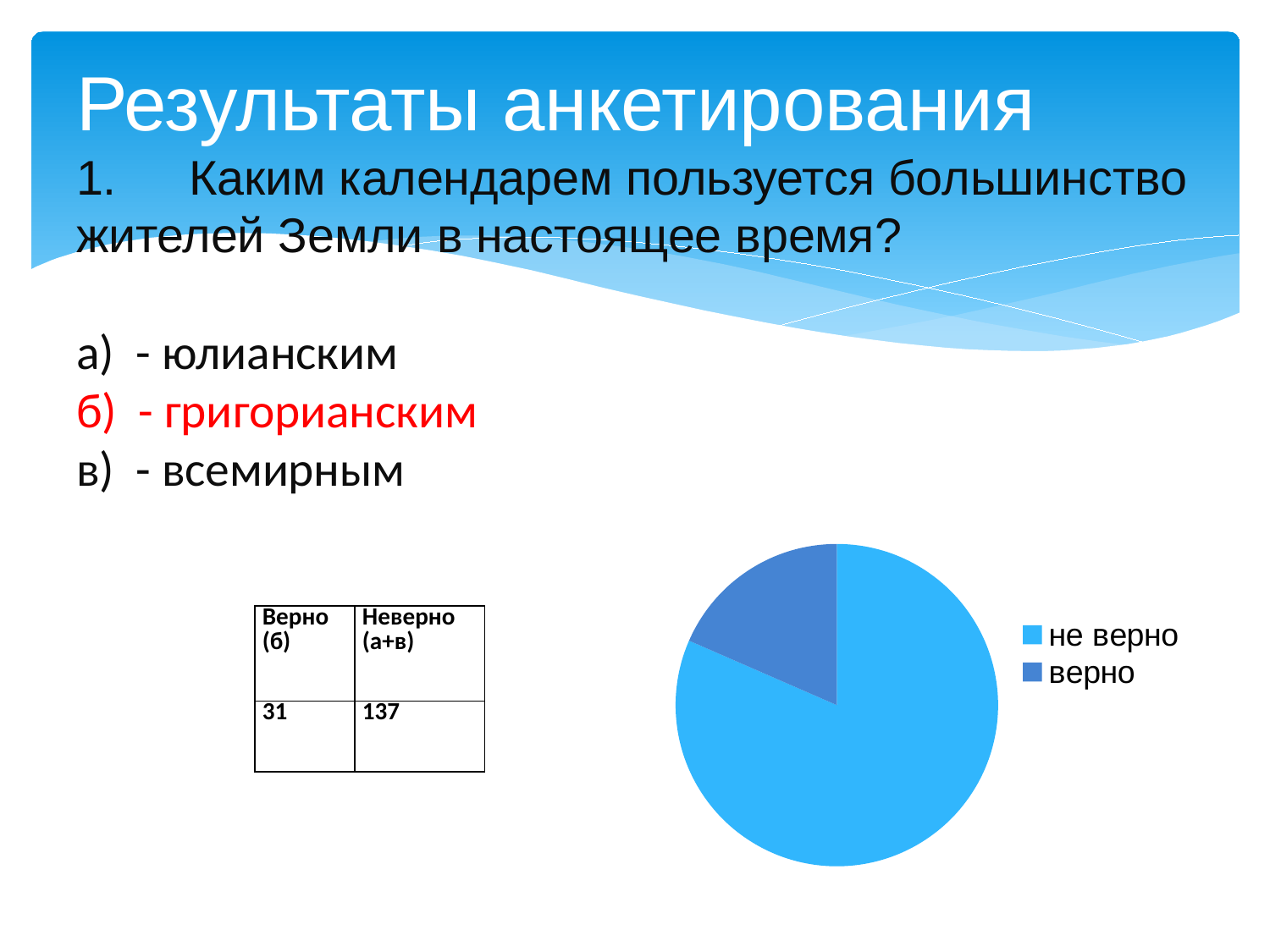

# Результаты анкетирования 1.	Каким календарем пользуется большинство жителей Земли в настоящее время? а)  - юлианским б)  - григорианским в)  - всемирным

### Chart

| Category | Столбец1 |
|---|---|
| не верно | 137.0 |
| верно | 31.0 |
| Верно (б) | Неверно (а+в) |
| --- | --- |
| 31 | 137 |
|  |  |